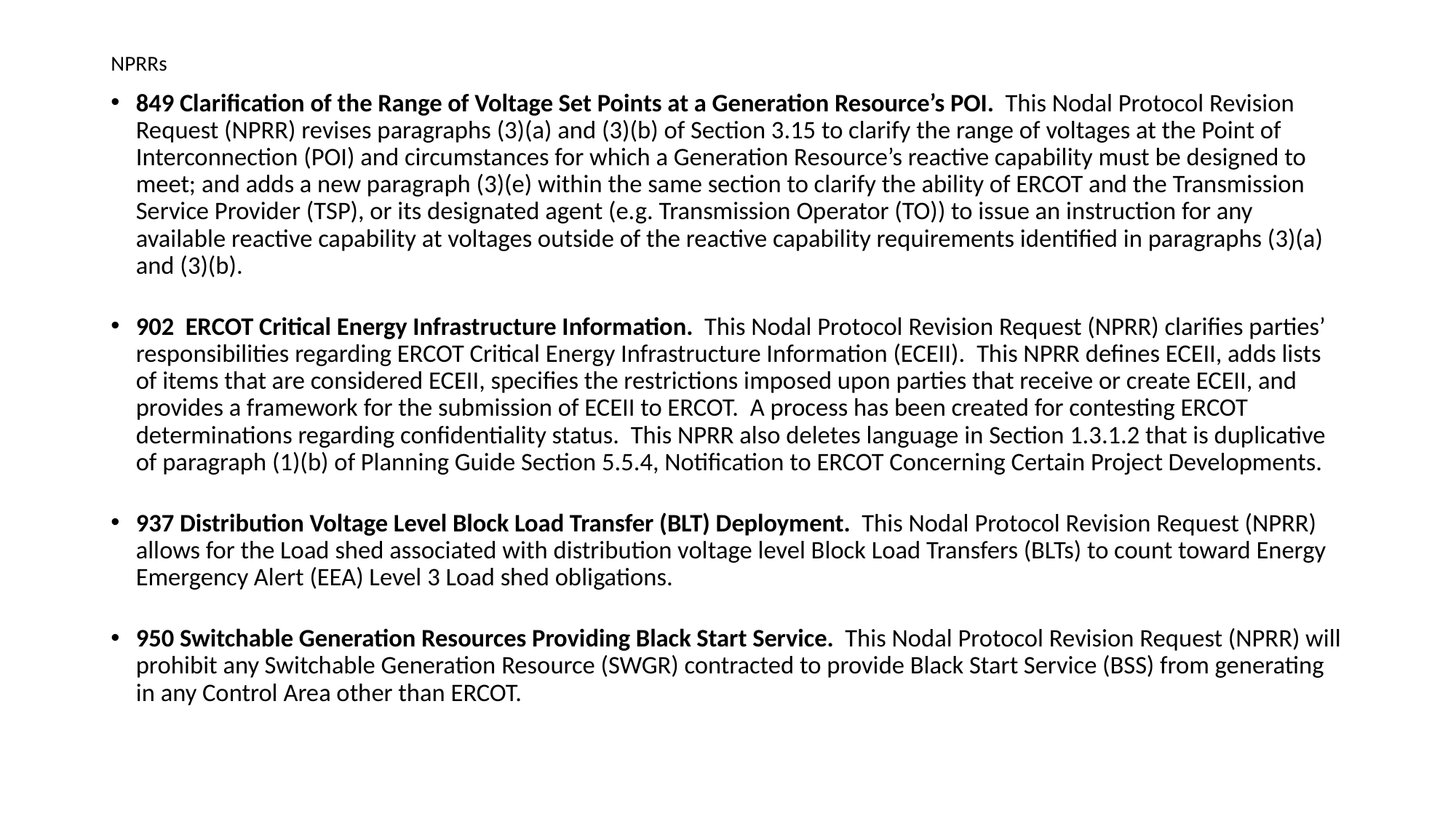

# NPRRs
849 Clarification of the Range of Voltage Set Points at a Generation Resource’s POI.  This Nodal Protocol Revision Request (NPRR) revises paragraphs (3)(a) and (3)(b) of Section 3.15 to clarify the range of voltages at the Point of Interconnection (POI) and circumstances for which a Generation Resource’s reactive capability must be designed to meet; and adds a new paragraph (3)(e) within the same section to clarify the ability of ERCOT and the Transmission Service Provider (TSP), or its designated agent (e.g. Transmission Operator (TO)) to issue an instruction for any available reactive capability at voltages outside of the reactive capability requirements identified in paragraphs (3)(a) and (3)(b).

902  ERCOT Critical Energy Infrastructure Information.  This Nodal Protocol Revision Request (NPRR) clarifies parties’ responsibilities regarding ERCOT Critical Energy Infrastructure Information (ECEII).  This NPRR defines ECEII, adds lists of items that are considered ECEII, specifies the restrictions imposed upon parties that receive or create ECEII, and provides a framework for the submission of ECEII to ERCOT.  A process has been created for contesting ERCOT determinations regarding confidentiality status.  This NPRR also deletes language in Section 1.3.1.2 that is duplicative of paragraph (1)(b) of Planning Guide Section 5.5.4, Notification to ERCOT Concerning Certain Project Developments.

937 Distribution Voltage Level Block Load Transfer (BLT) Deployment.  This Nodal Protocol Revision Request (NPRR) allows for the Load shed associated with distribution voltage level Block Load Transfers (BLTs) to count toward Energy Emergency Alert (EEA) Level 3 Load shed obligations.

950 Switchable Generation Resources Providing Black Start Service.  This Nodal Protocol Revision Request (NPRR) will prohibit any Switchable Generation Resource (SWGR) contracted to provide Black Start Service (BSS) from generating in any Control Area other than ERCOT.